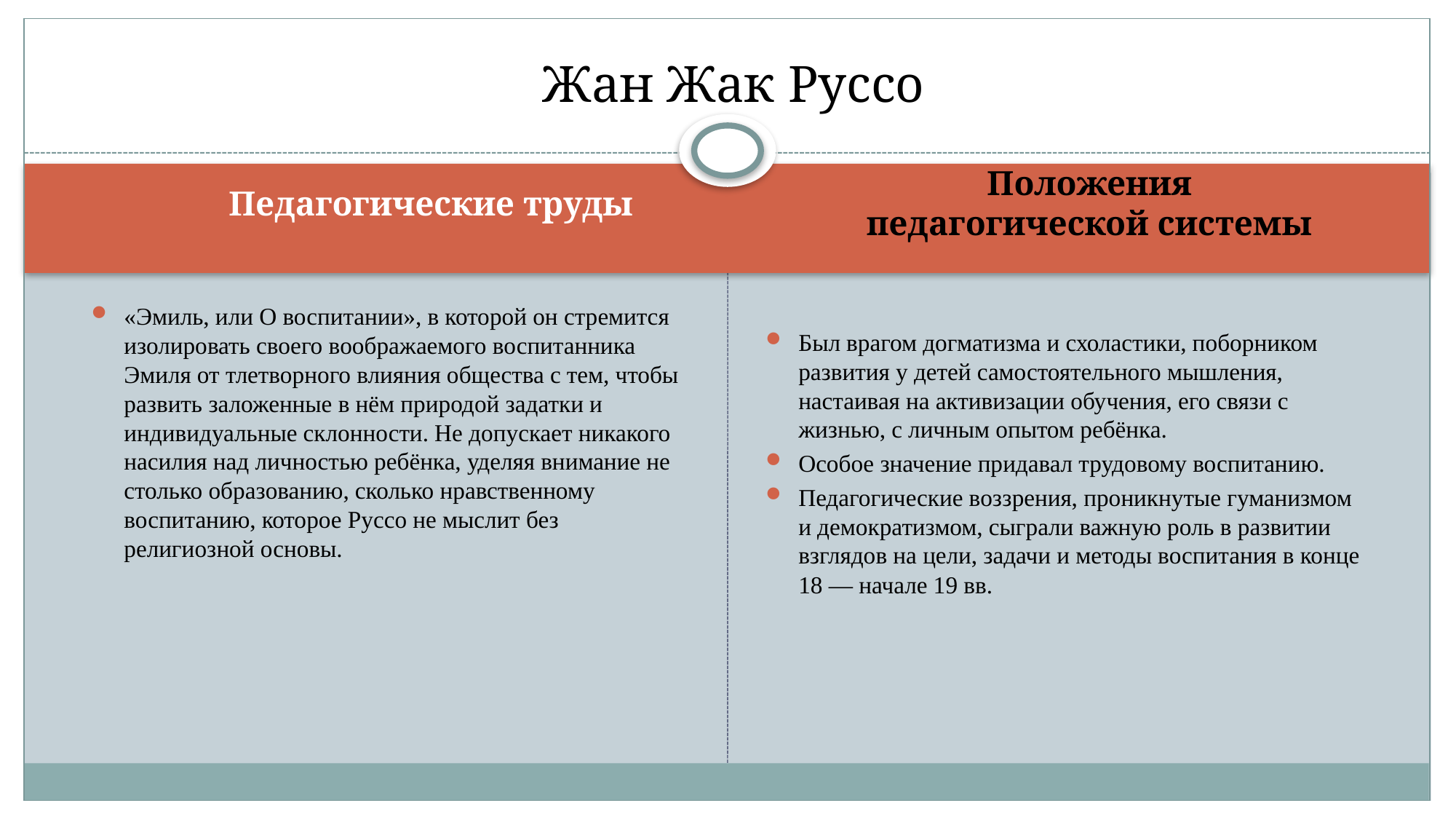

# Жан Жак Руссо
Педагогические труды

Положения педагогической системы

«Эмиль, или О воспитании», в которой он стремится изолировать своего воображаемого воспитанника Эмиля от тлетворного влияния общества с тем, чтобы развить заложенные в нём природой задатки и индивидуальные склонности. Не допускает никакого насилия над личностью ребёнка, уделяя внимание не столько образованию, сколько нравственному воспитанию, которое Руссо не мыслит без религиозной основы.

Был врагом догматизма и схоластики, поборником развития у детей самостоятельного мышления, настаивая на активизации обучения, его связи с жизнью, с личным опытом ребёнка.
Особое значение придавал трудовому воспитанию.
Педагогические воззрения, проникнутые гуманизмом и демократизмом, сыграли важную роль в развитии взглядов на цели, задачи и методы воспитания в конце 18 — начале 19 вв.